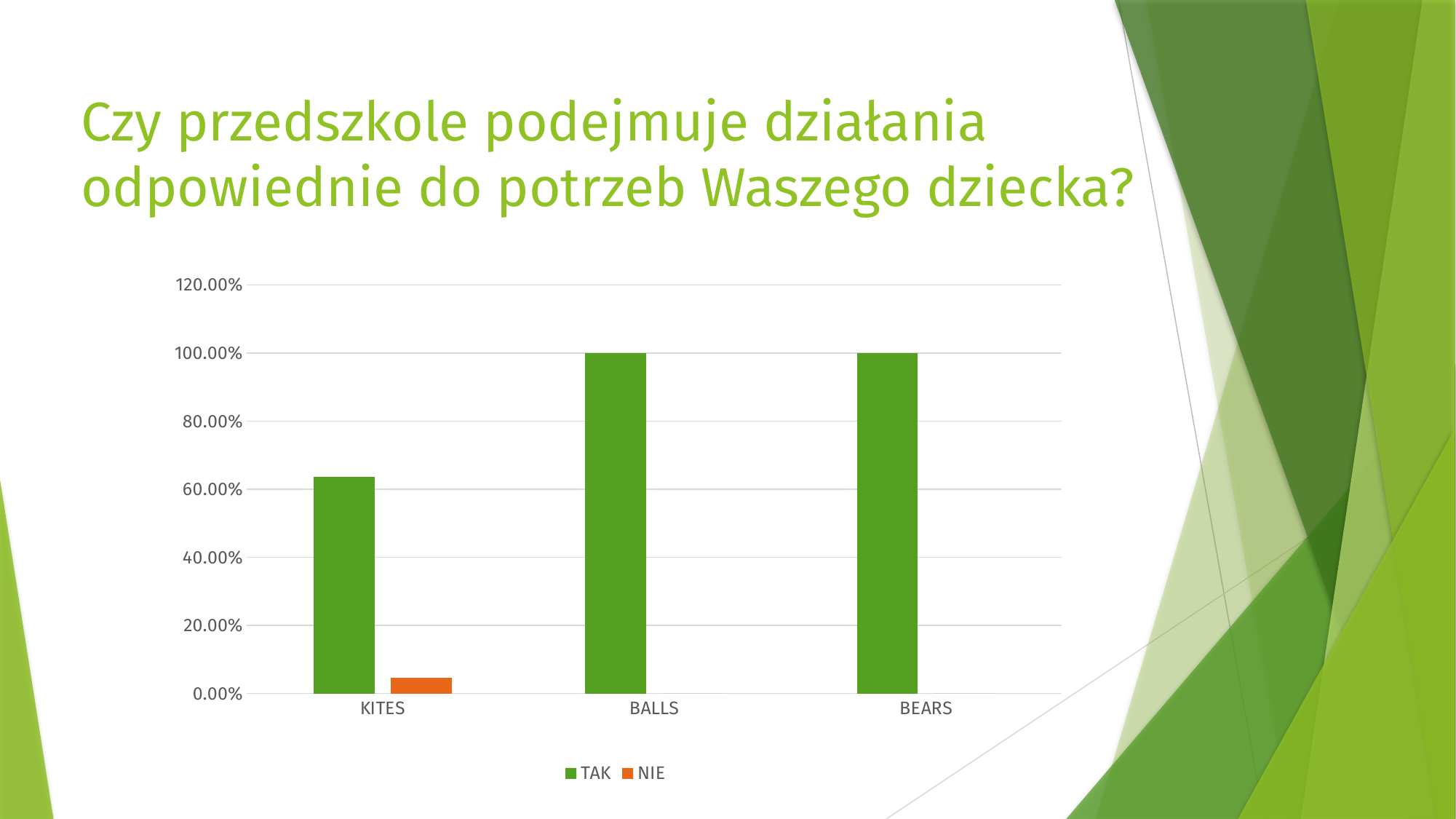

# Czy przedszkole podejmuje działania odpowiednie do potrzeb Waszego dziecka?

### Chart

| Category | TAK | NIE |
|---|---|---|
| KITES | 0.636 | 0.045 |
| BALLS | 1.0 | 0.0 |
| BEARS | 1.0 | 0.0 |